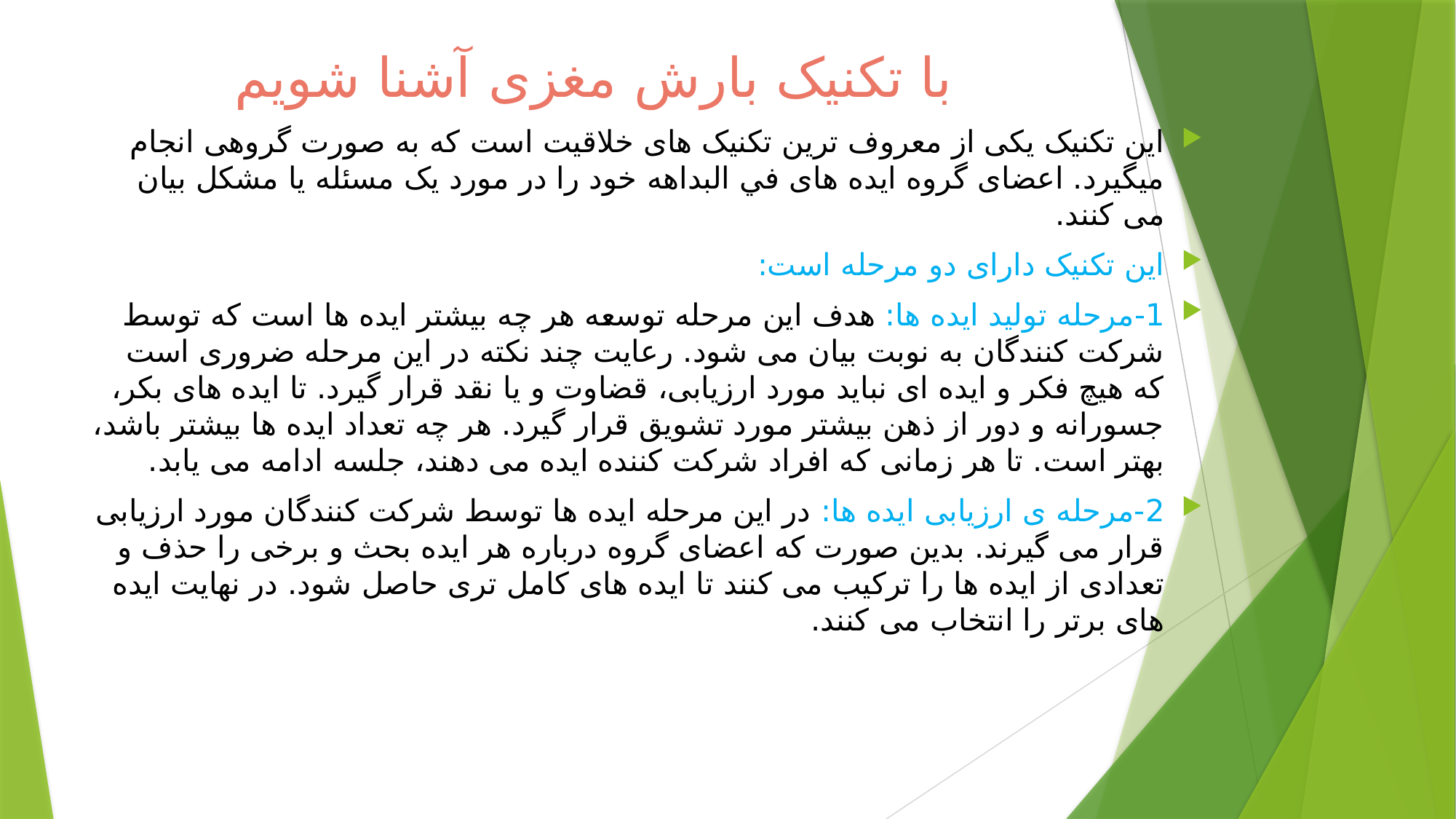

# با تکنیک بارش مغزی آشنا شویم
این تکنیک یکی از معروف ترین تکنیک های خلاقیت است که به صورت گروهی انجام میگیرد. اعضای گروه ایده های في البداهه خود را در مورد یک مسئله یا مشکل بیان می کنند.
این تکنیک دارای دو مرحله است:
1-مرحله تولید ایده ها: هدف این مرحله توسعه هر چه بیشتر ایده ها است که توسط شرکت کنندگان به نوبت بیان می شود. رعایت چند نکته در این مرحله ضروری است كه هیچ فکر و ایده ای نباید مورد ارزیابی، قضاوت و یا نقد قرار گیرد. تا ایده های بکر، جسورانه و دور از ذهن بیشتر مورد تشویق قرار گیرد. هر چه تعداد ایده ها بیشتر باشد، بهتر است. تا هر زمانی که افراد شرکت کننده ایده می دهند، جلسه ادامه می یابد.
2-مرحله ی ارزیابی ایده ها: در این مرحله ایده ها توسط شرکت کنندگان مورد ارزیابی قرار می گیرند. بدین صورت که اعضای گروه درباره هر ایده بحث و برخی را حذف و تعدادی از ایده ها را ترکیب می کنند تا ایده های کامل تری حاصل شود. در نهایت ایده های برتر را انتخاب می کنند.